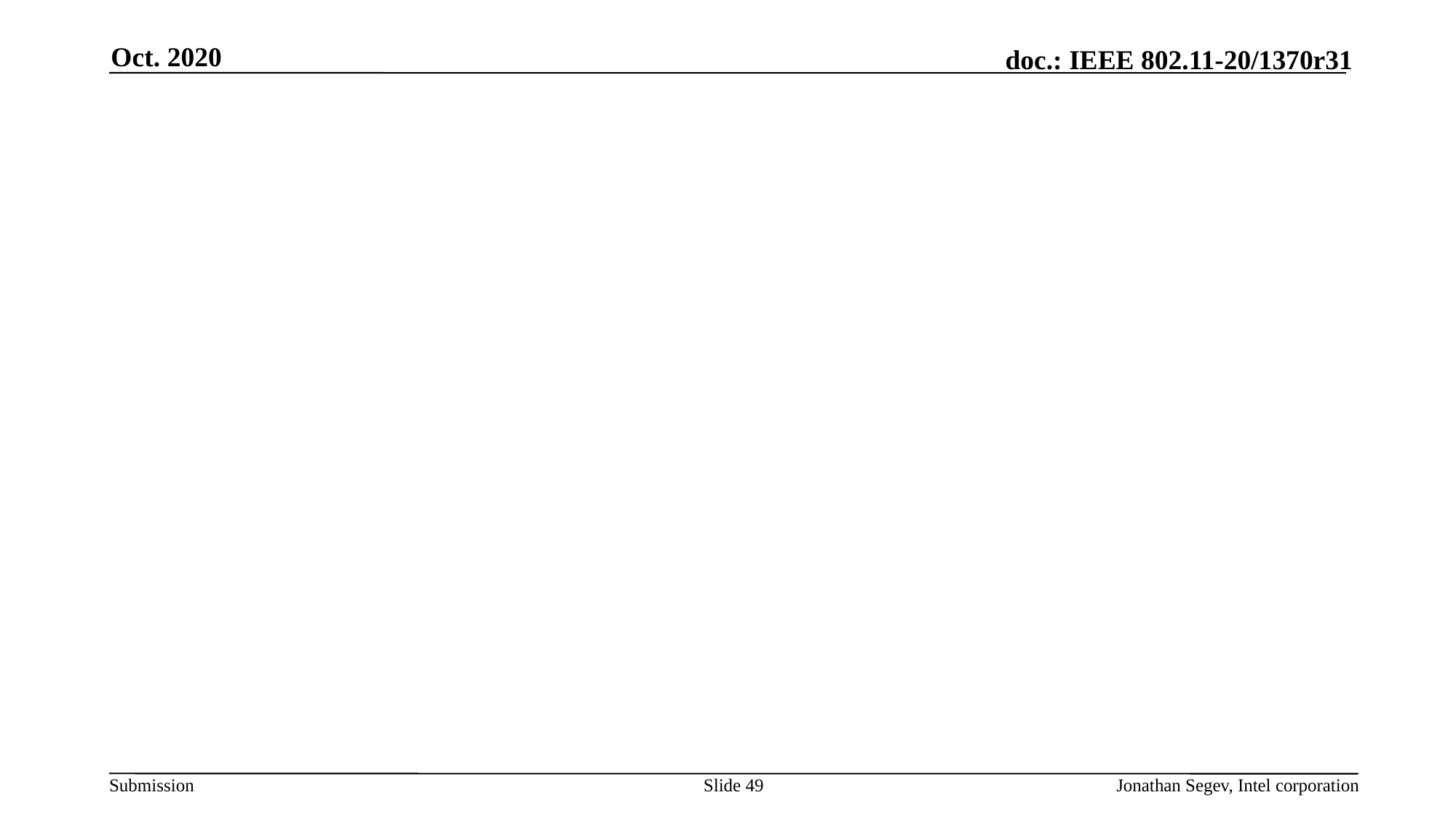

Oct. 2020
#

Slide 49
Jonathan Segev, Intel corporation